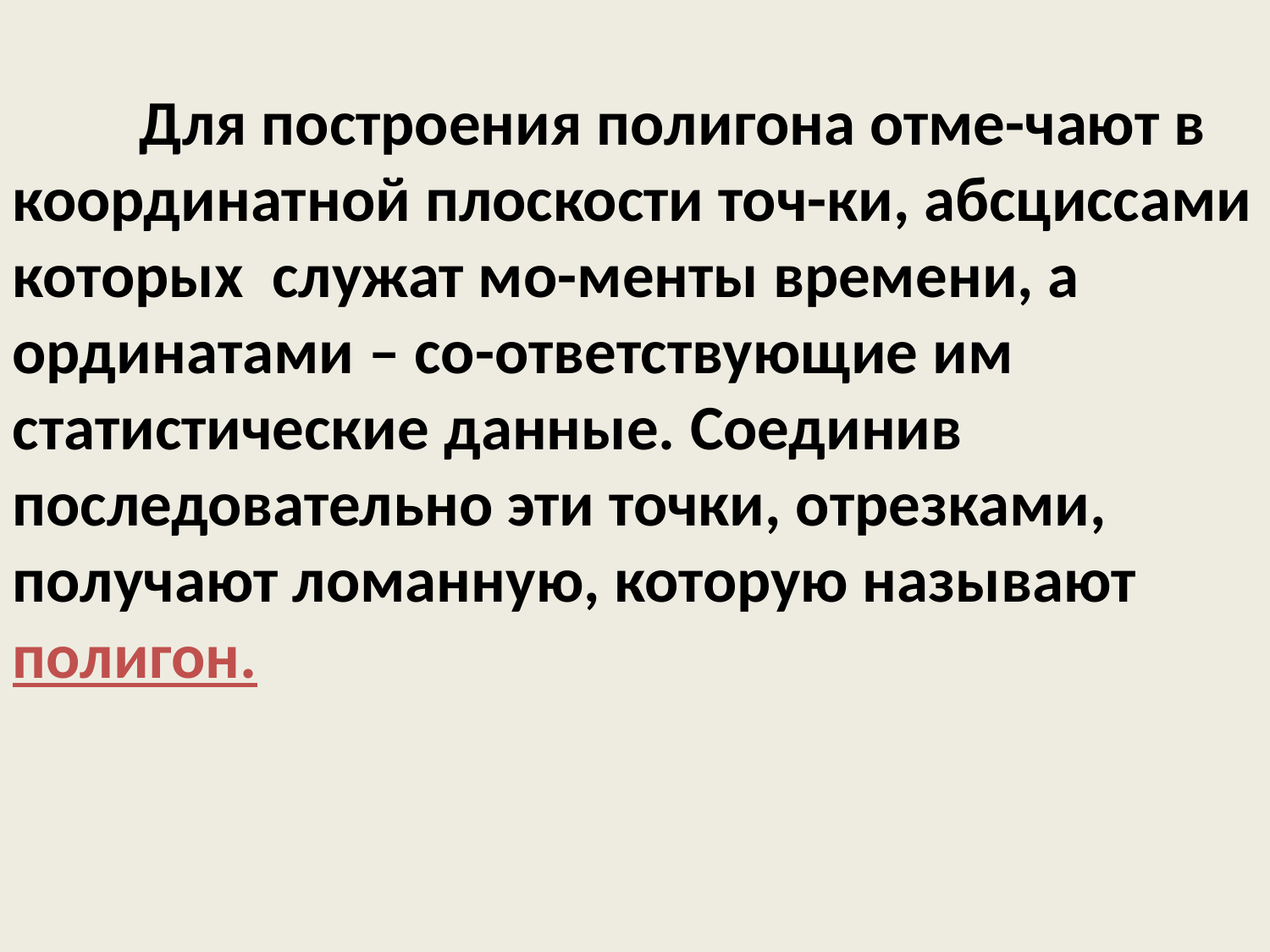

Для построения полигона отме-чают в координатной плоскости точ-ки, абсциссами которых  служат мо-менты времени, а ординатами – со-ответствующие им статистические данные. Соединив последовательно эти точки, отрезками, получают ломанную, которую называют полигон.